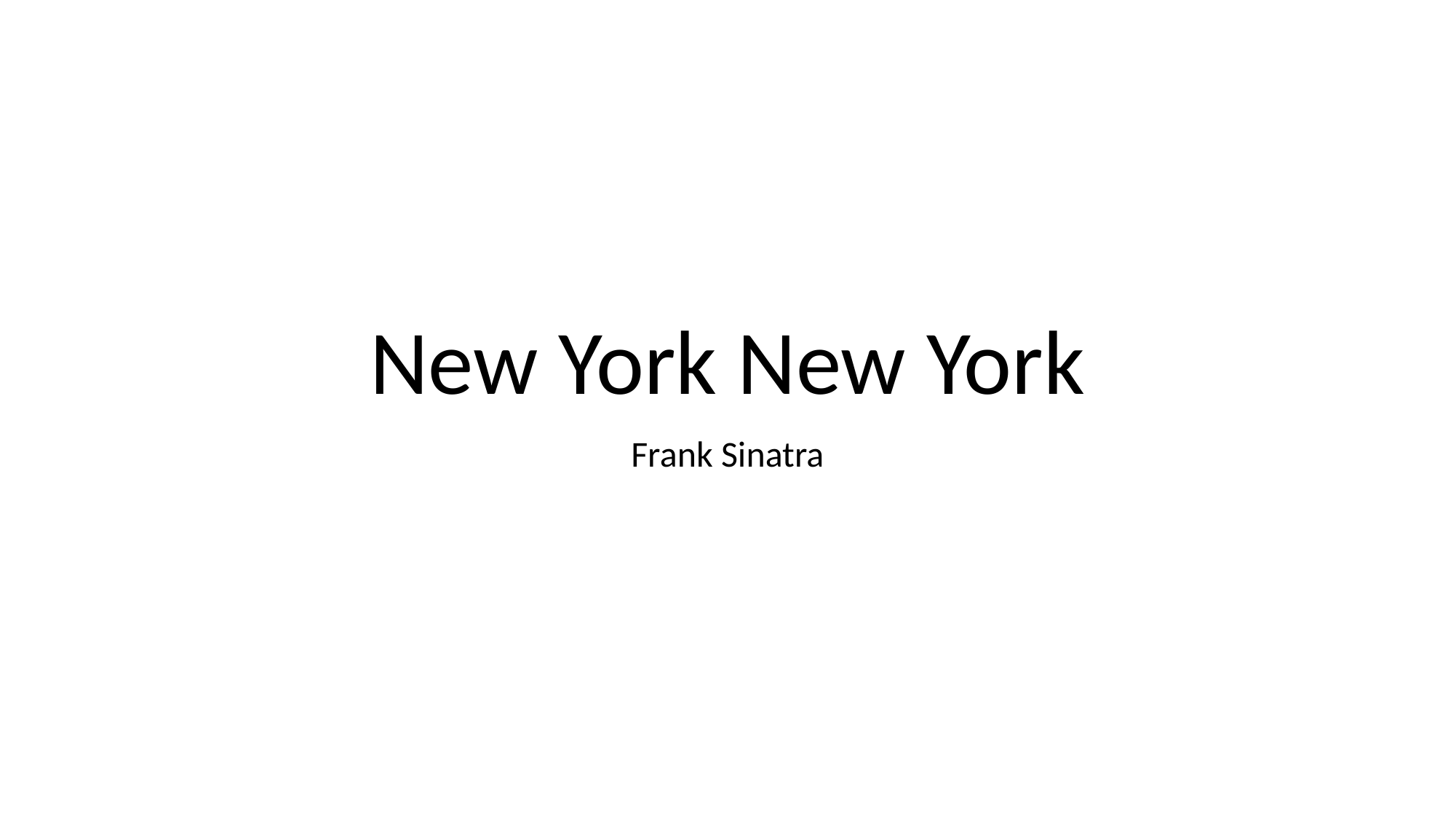

# New York New York
Frank Sinatra